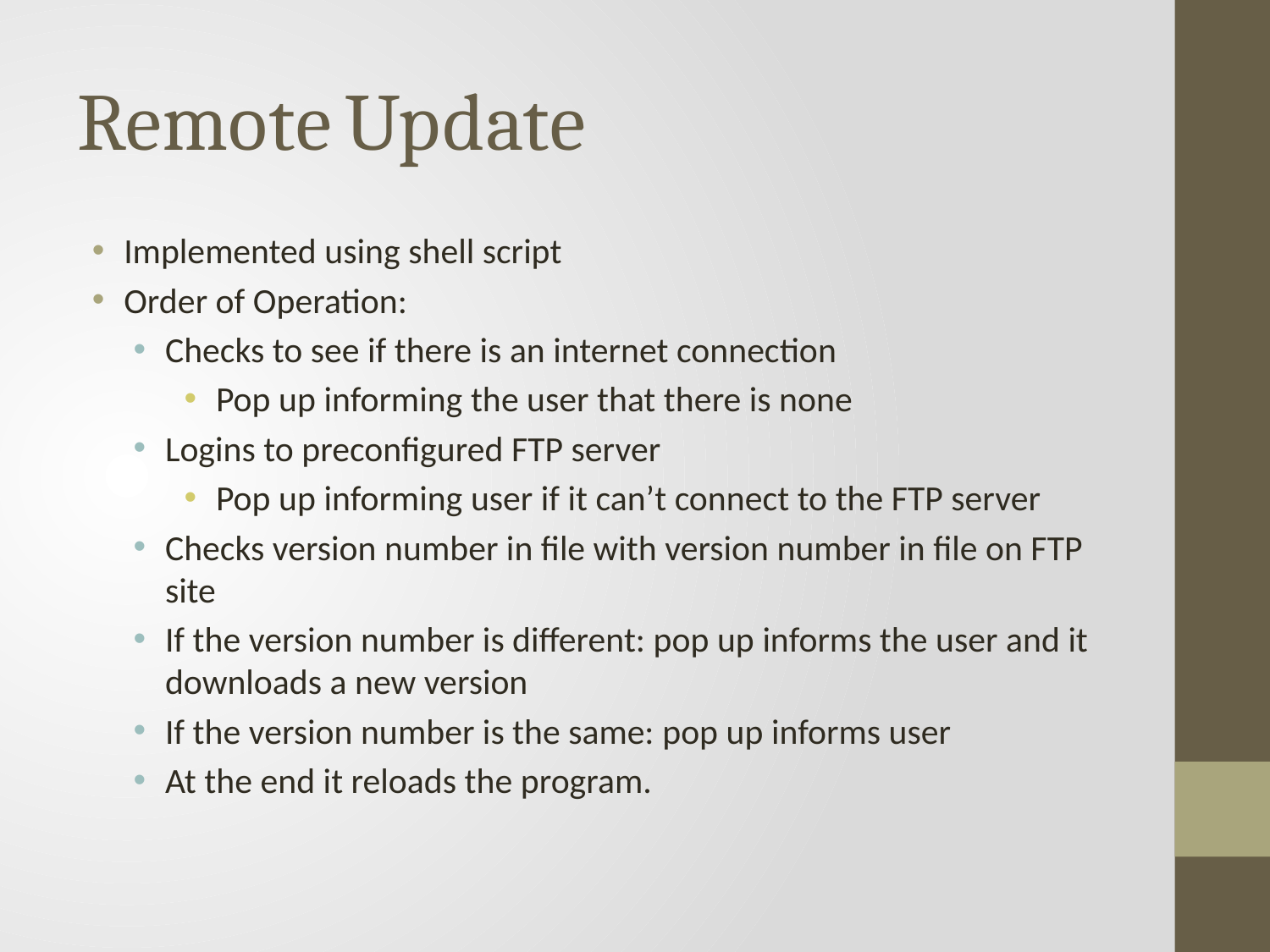

# Remote Update
Implemented using shell script
Order of Operation:
Checks to see if there is an internet connection
Pop up informing the user that there is none
Logins to preconfigured FTP server
Pop up informing user if it can’t connect to the FTP server
Checks version number in file with version number in file on FTP site
If the version number is different: pop up informs the user and it downloads a new version
If the version number is the same: pop up informs user
At the end it reloads the program.